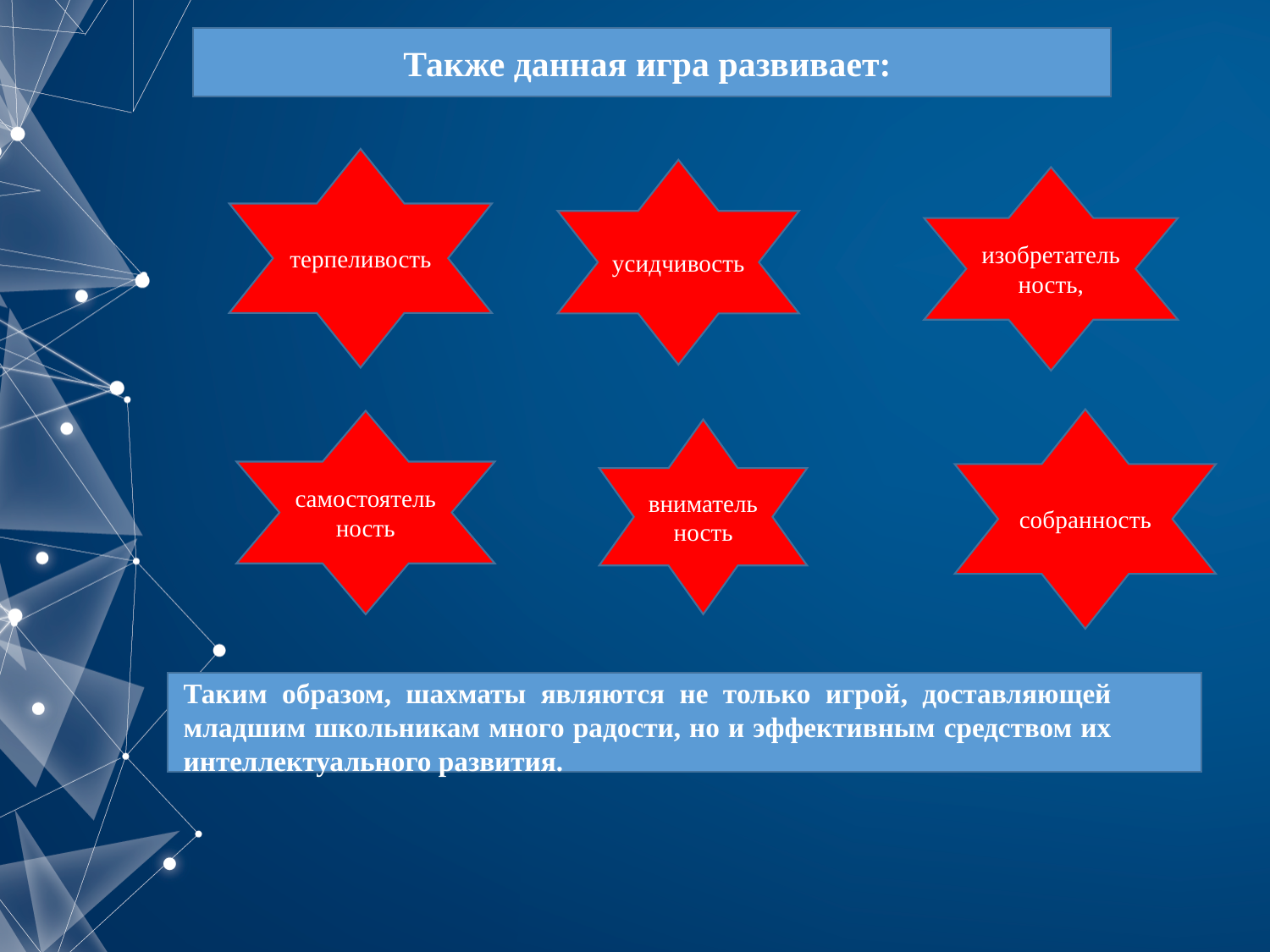

Также данная игра развивает:
терпеливость
усидчивость
изобретательность,
собранность
самостоятельность
внимательность
Таким образом, шахматы являются не только игрой, доставляющей младшим школьникам много радости, но и эффективным средством их интеллектуального развития.